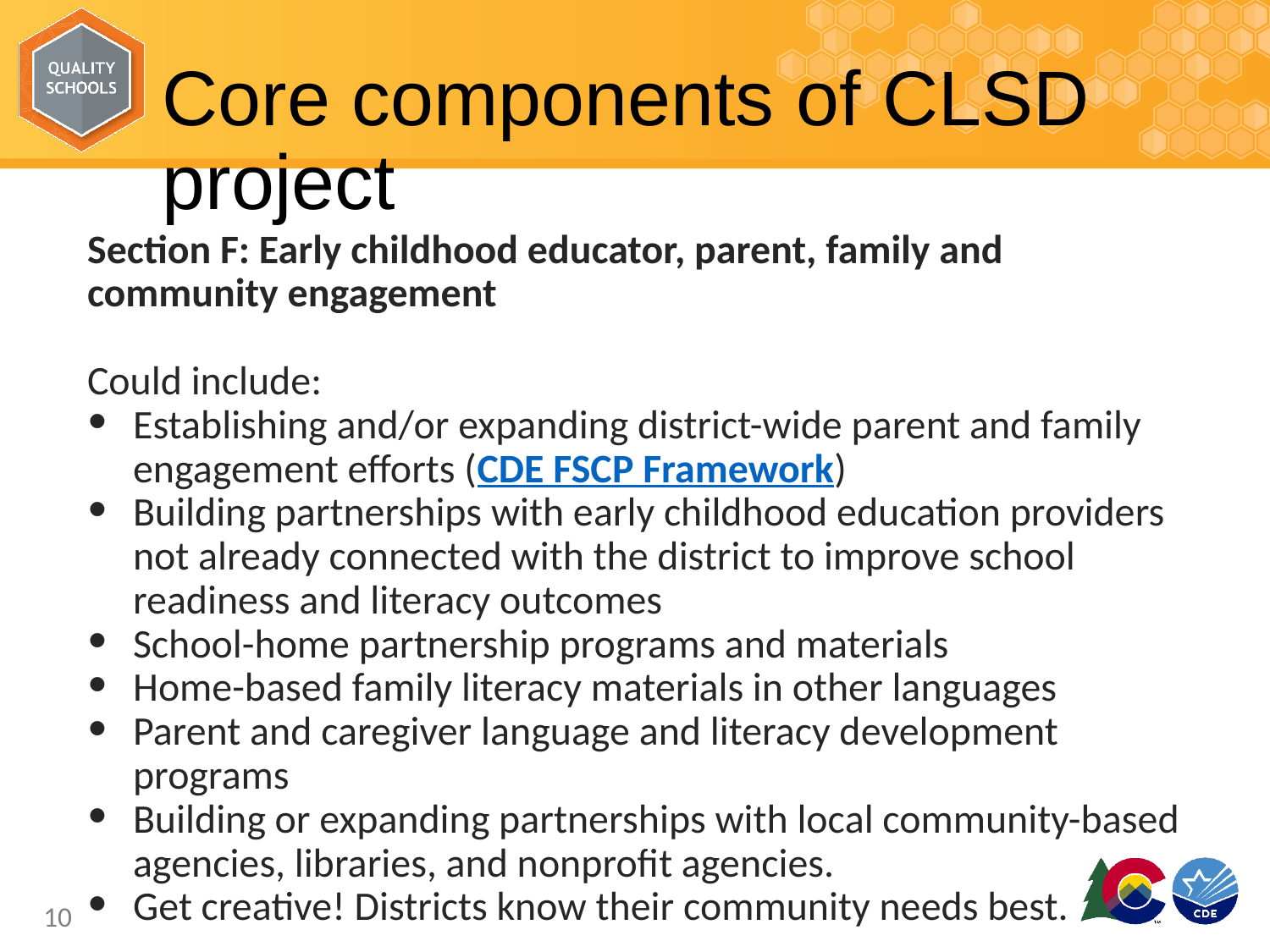

# Core components of CLSD project
Section F: Early childhood educator, parent, family and community engagement

Could include:
Establishing and/or expanding district-wide parent and family engagement efforts (CDE FSCP Framework)
Building partnerships with early childhood education providers not already connected with the district to improve school readiness and literacy outcomes
School-home partnership programs and materials
Home-based family literacy materials in other languages
Parent and caregiver language and literacy development programs
Building or expanding partnerships with local community-based agencies, libraries, and nonprofit agencies.
Get creative! Districts know their community needs best.
10